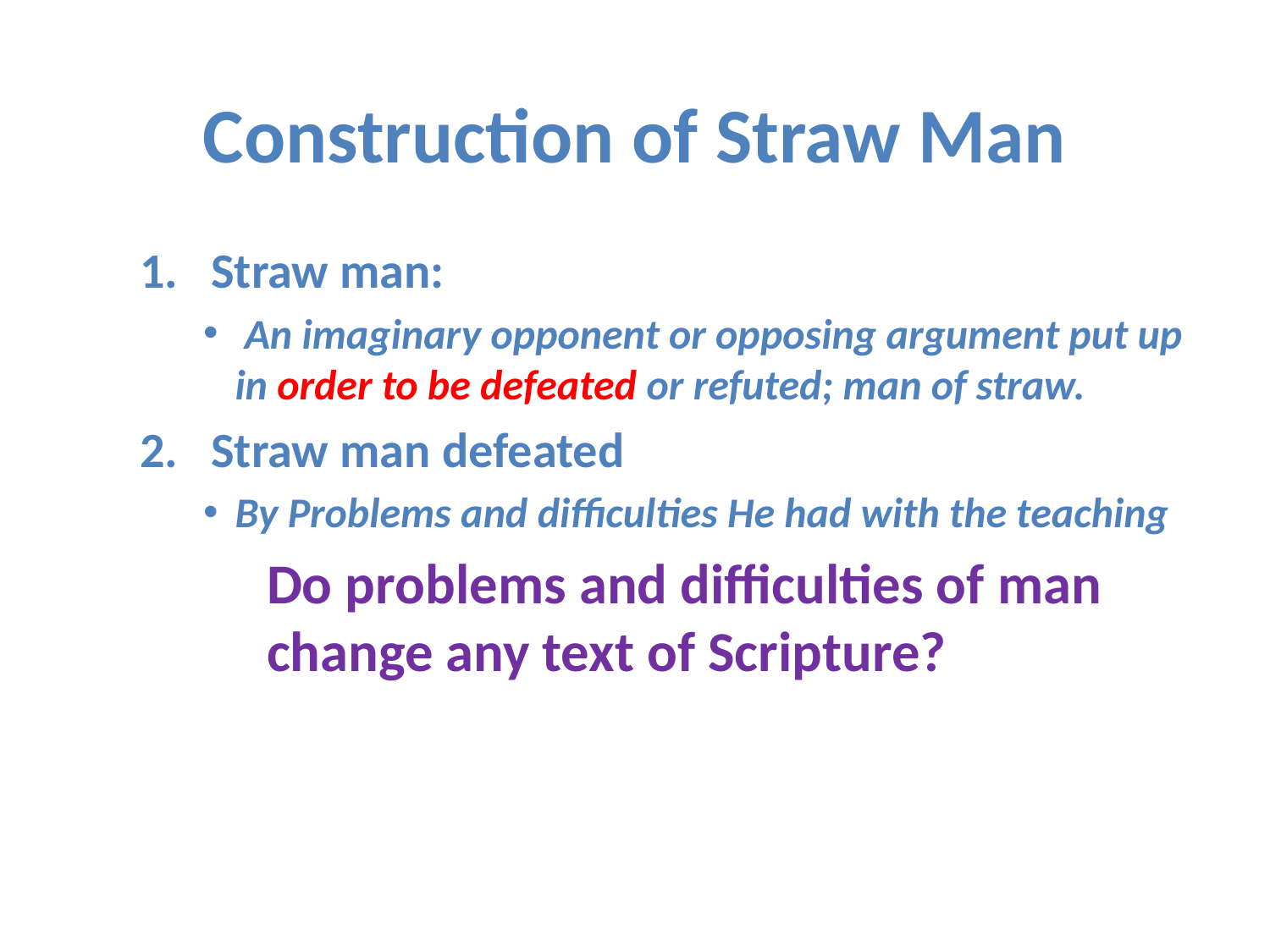

# Construction of Straw Man
Straw man:
 An imaginary opponent or opposing argument put up in order to be defeated or refuted; man of straw.
Straw man defeated
By Problems and difficulties He had with the teaching
Do problems and difficulties of man change any text of Scripture?